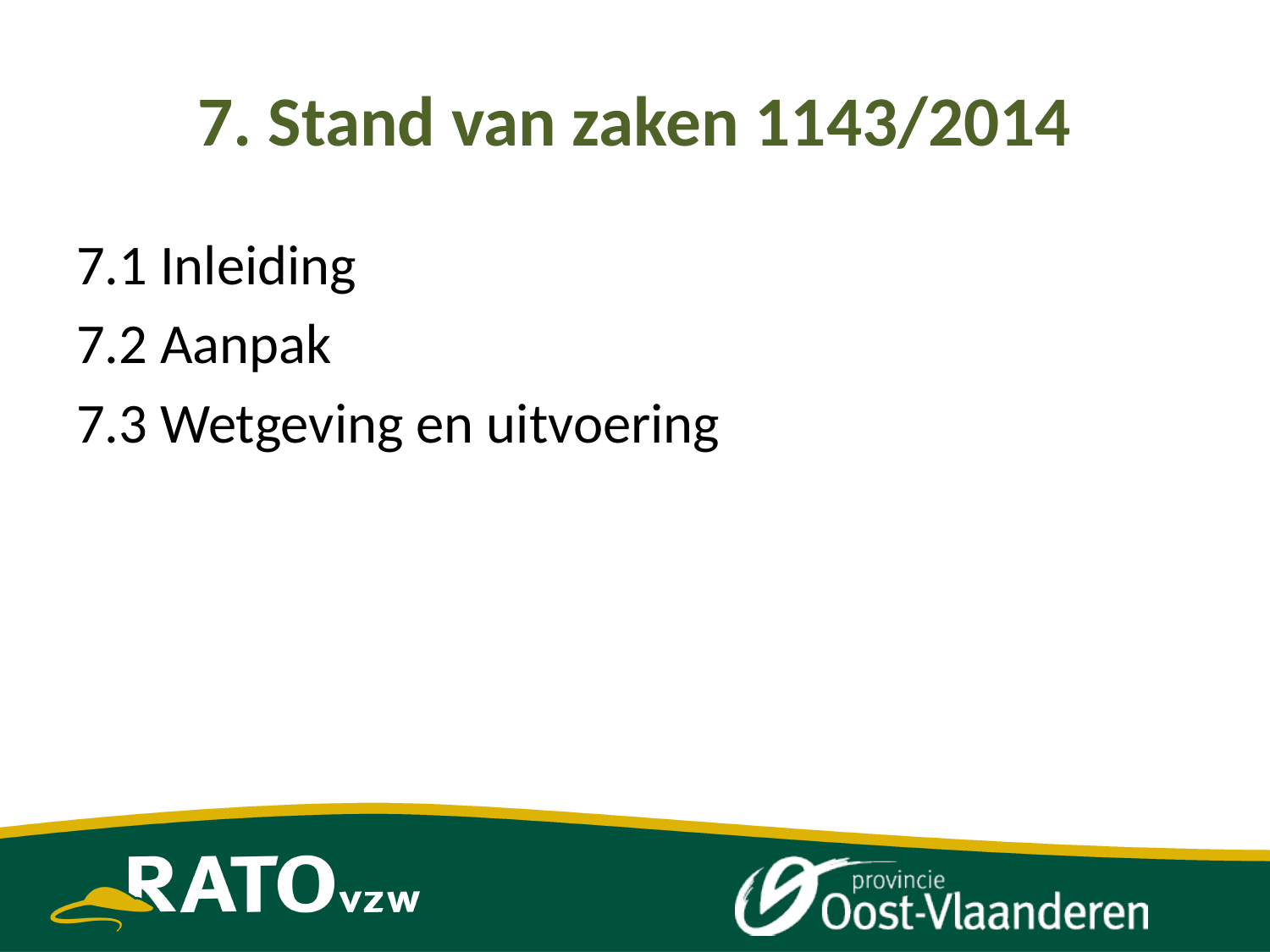

# 7. Stand van zaken 1143/2014
7.1 Inleiding
7.2 Aanpak
7.3 Wetgeving en uitvoering